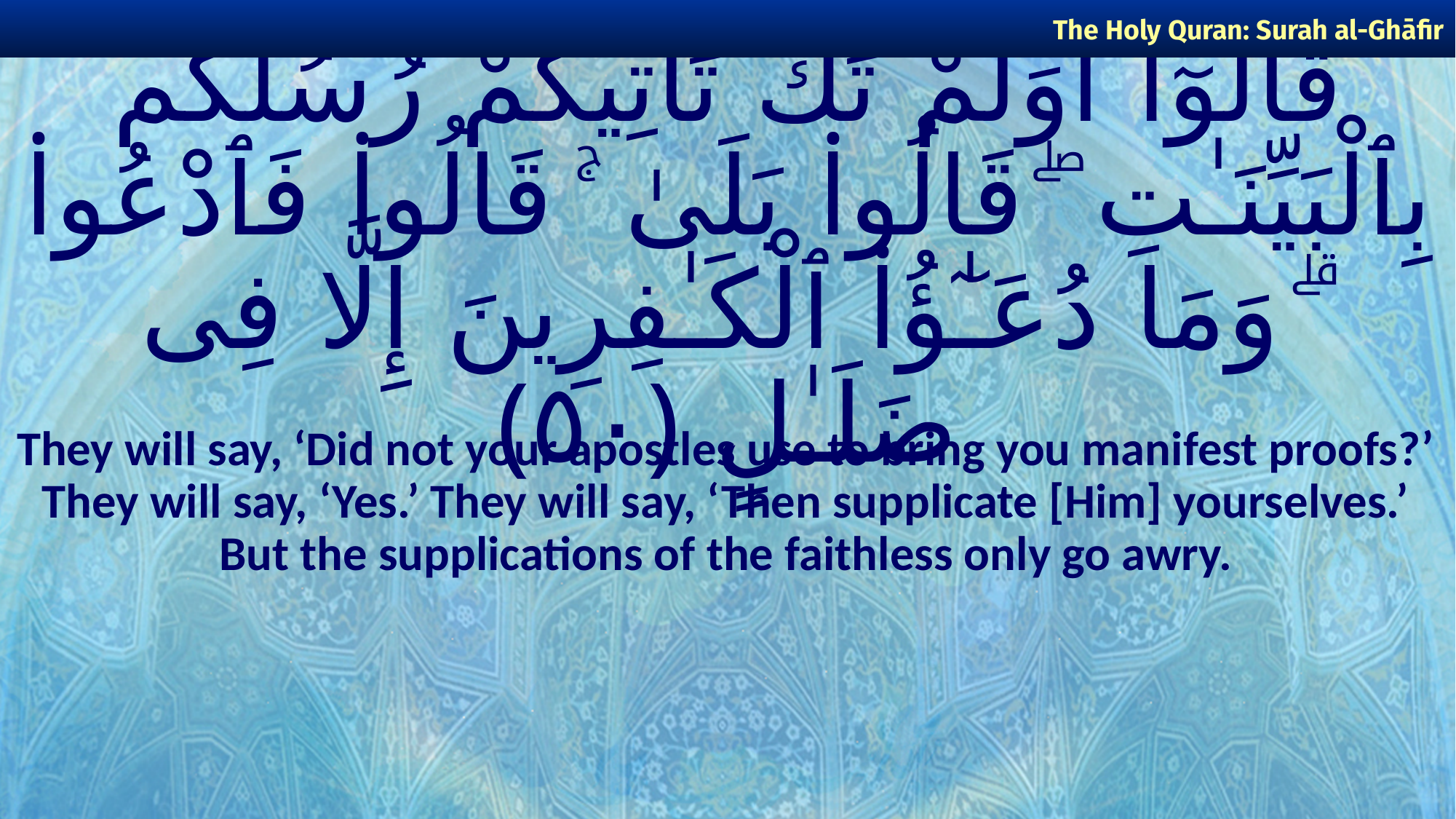

The Holy Quran: Surah al-Ghāfir
# قَالُوٓا۟ أَوَلَمْ تَكُ تَأْتِيكُمْ رُسُلُكُم بِٱلْبَيِّنَـٰتِ ۖ قَالُوا۟ بَلَىٰ ۚ قَالُوا۟ فَٱدْعُوا۟ ۗ وَمَا دُعَـٰٓؤُا۟ ٱلْكَـٰفِرِينَ إِلَّا فِى ضَلَـٰلٍ ﴿٥٠﴾
They will say, ‘Did not your apostles use to bring you manifest proofs?’ They will say, ‘Yes.’ They will say, ‘Then supplicate [Him] yourselves.’ But the supplications of the faithless only go awry.